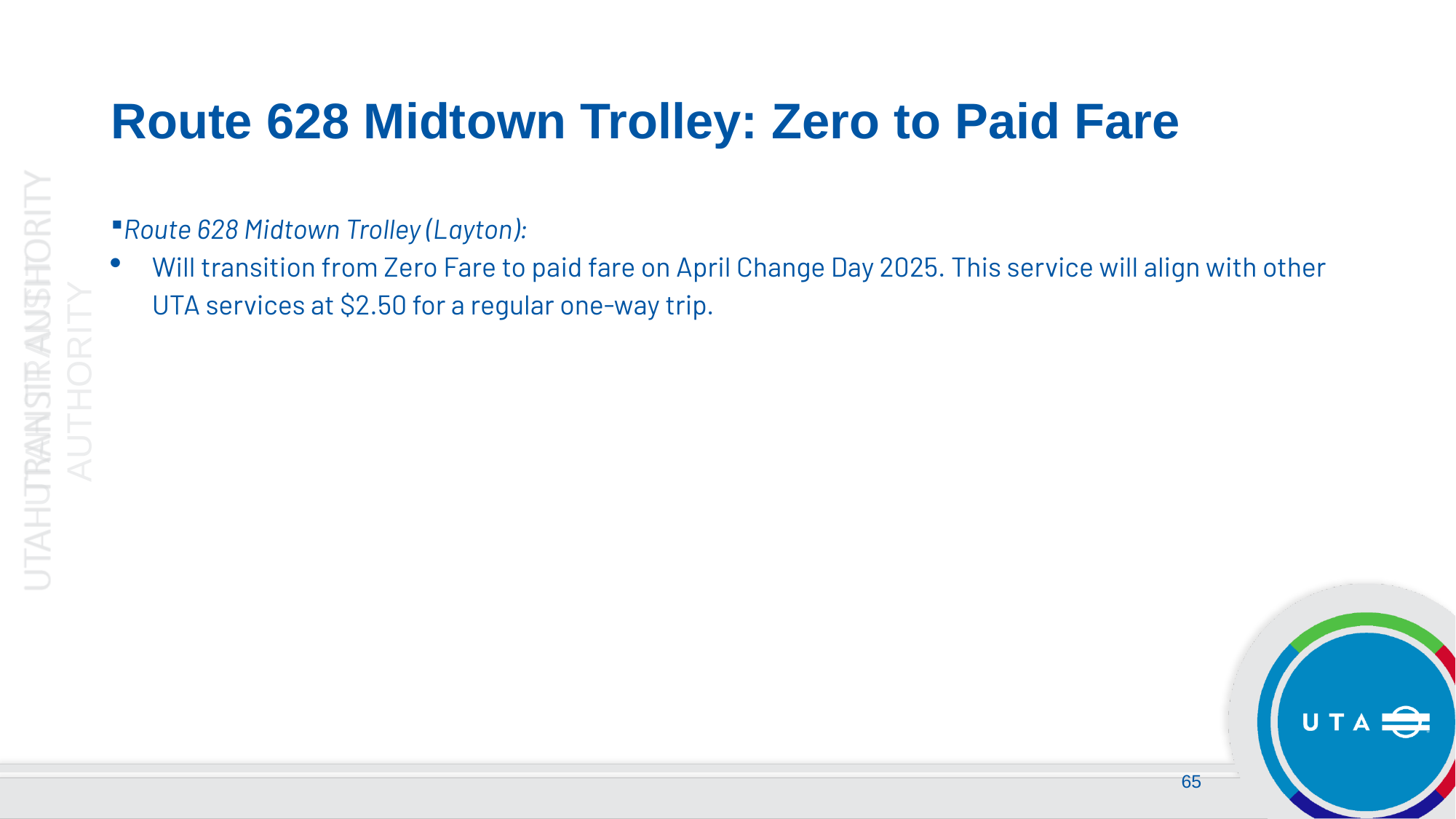

# Route 628 Midtown Trolley: Zero to Paid Fare
Route 628 Midtown Trolley (Layton):
Will transition from Zero Fare to paid fare on April Change Day 2025. This service will align with other UTA services at $2.50 for a regular one-way trip.

65